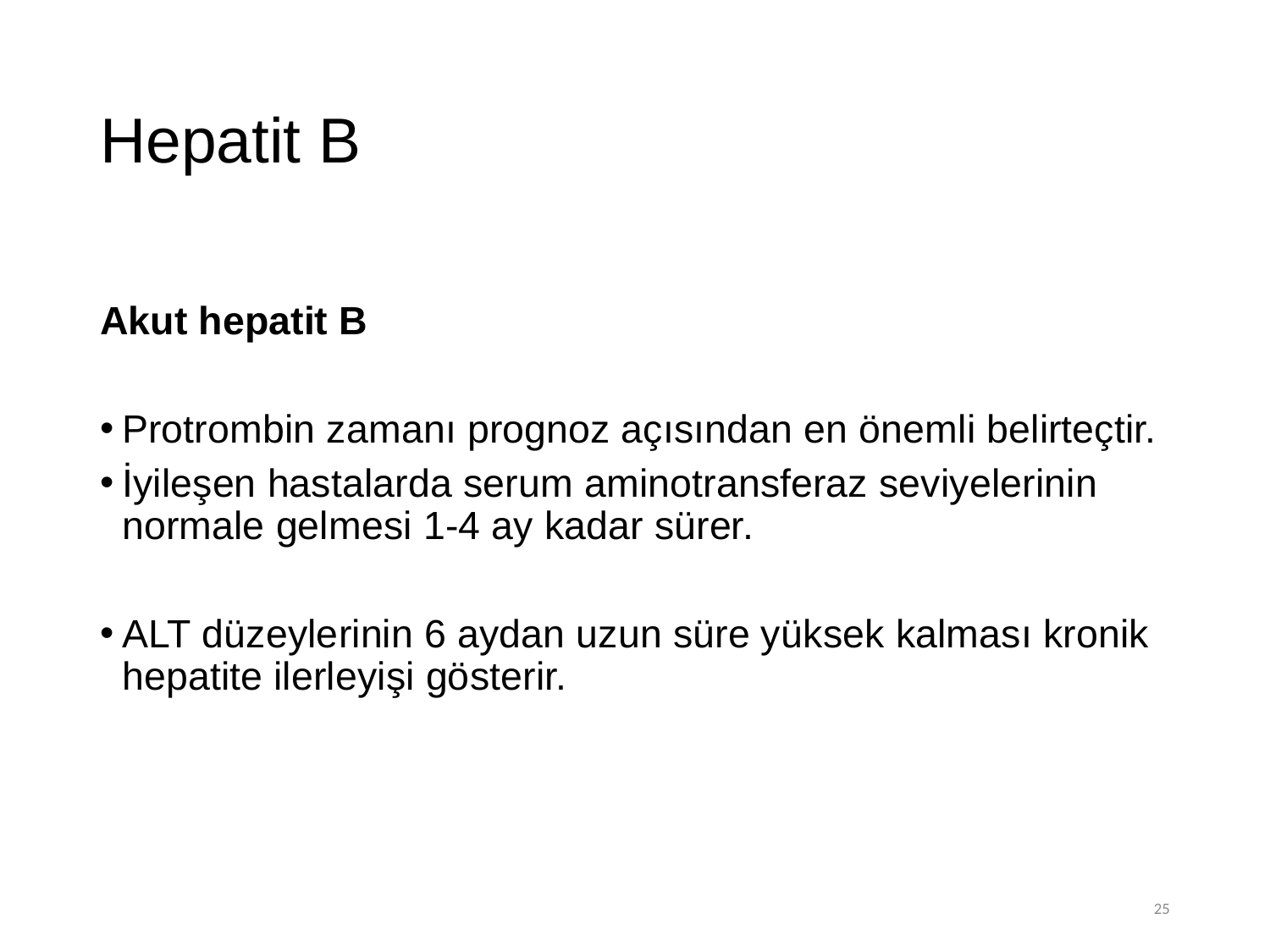

# Hepatit B

Akut hepatit B

Protrombin zamanı prognoz açısından en önemli belirteçtir.
İyileşen hastalarda serum aminotransferaz seviyelerinin normale gelmesi 1-4 ay kadar sürer.

ALT düzeylerinin 6 aydan uzun süre yüksek kalması kronik hepatite ilerleyişi gösterir.

25